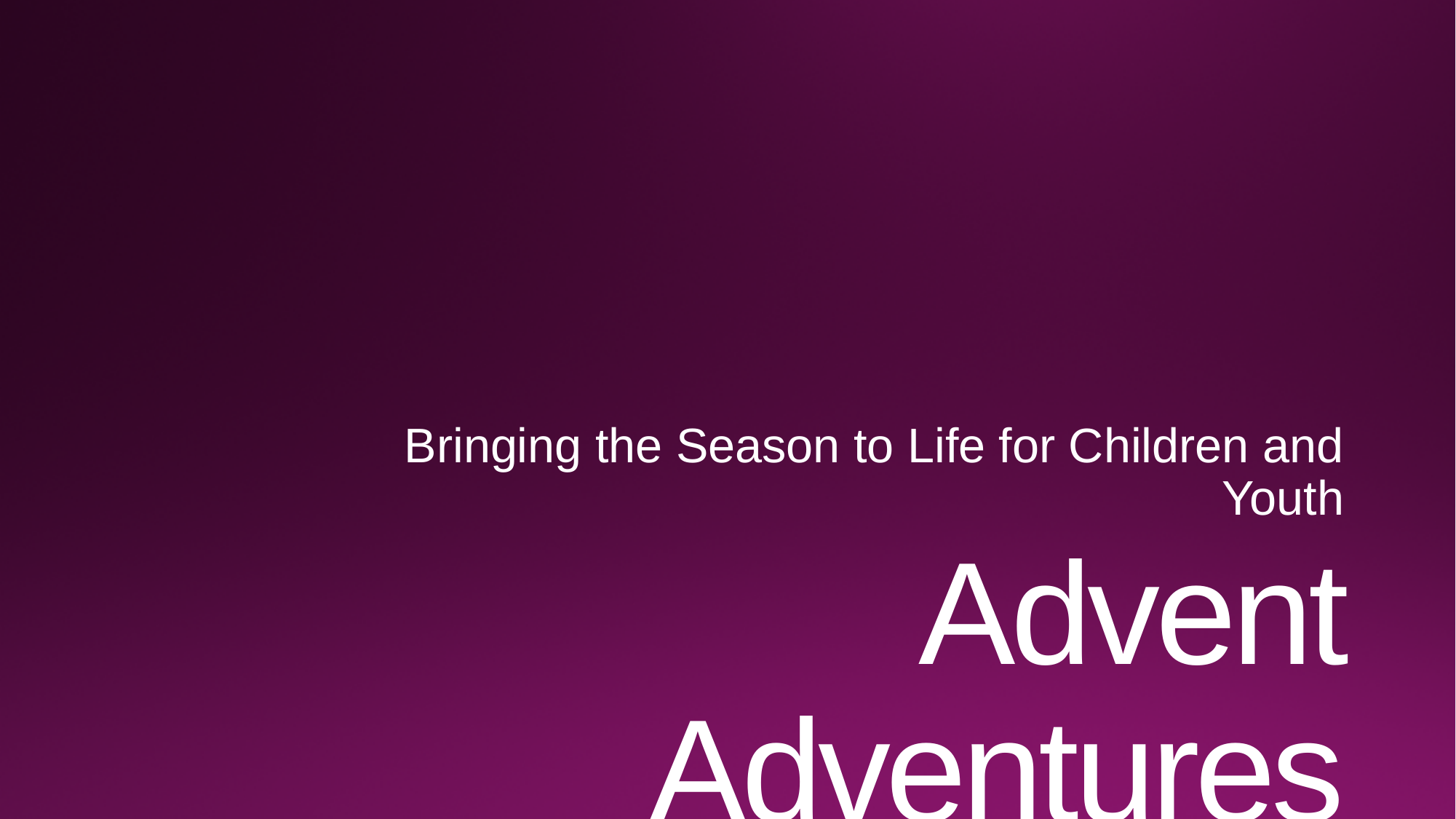

Bringing the Season to Life for Children and Youth
# Advent Adventures